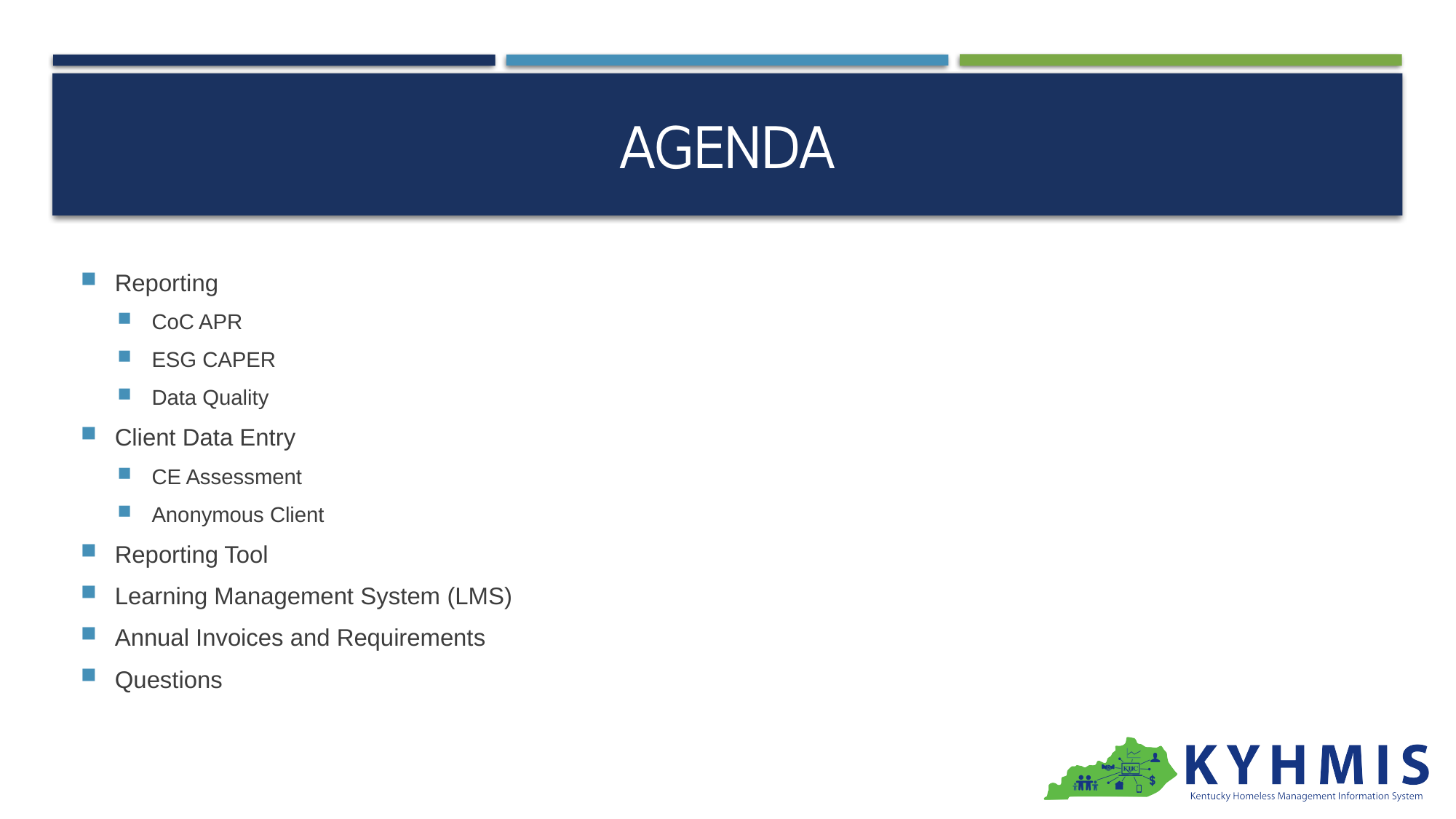

# agenda
Reporting
CoC APR
ESG CAPER
Data Quality
Client Data Entry
CE Assessment
Anonymous Client
Reporting Tool
Learning Management System (LMS)
Annual Invoices and Requirements
Questions